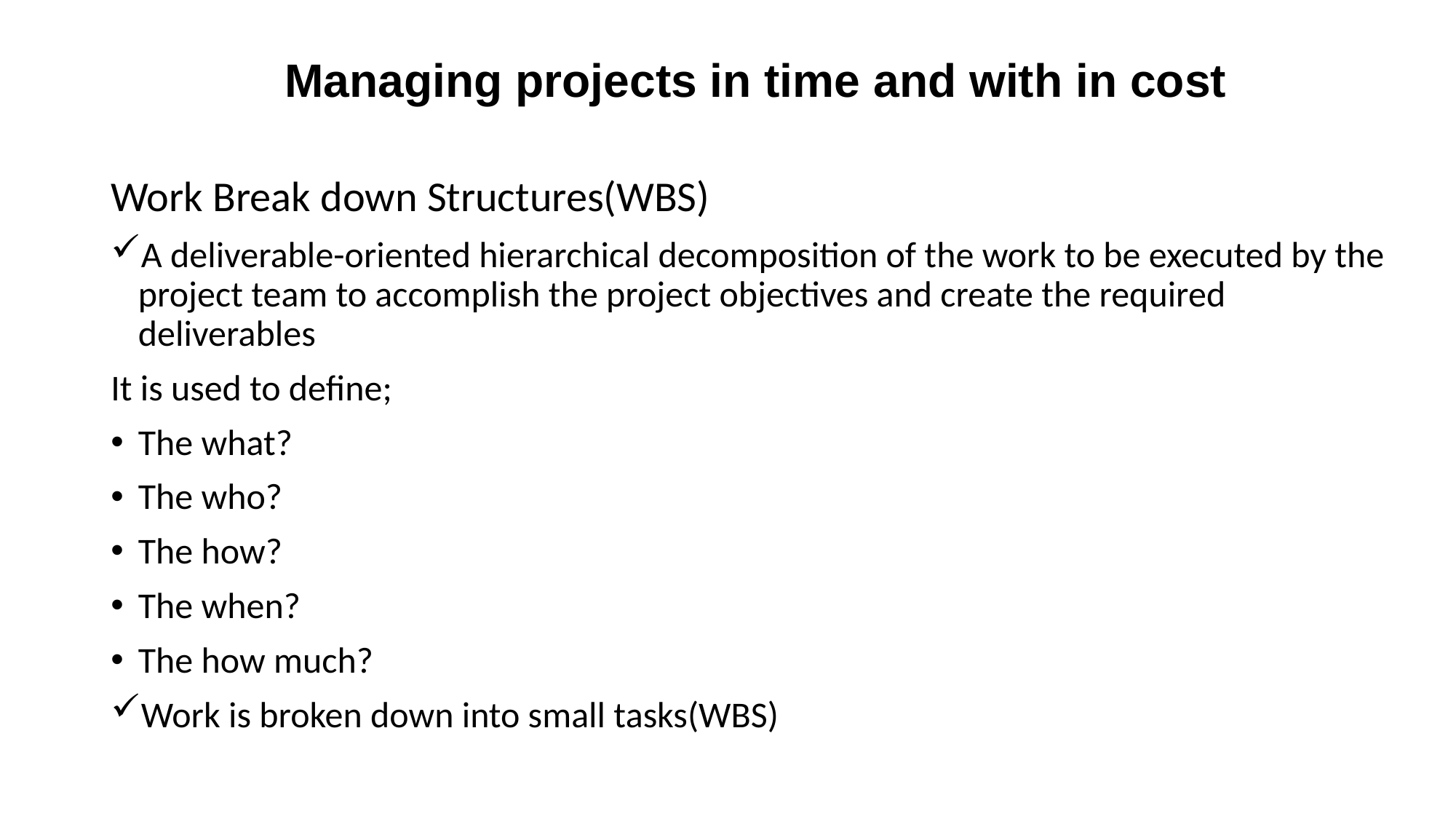

# Managing projects in time and with in cost
Work Break down Structures(WBS)
A deliverable-oriented hierarchical decomposition of the work to be executed by the project team to accomplish the project objectives and create the required deliverables
It is used to define;
The what?
The who?
The how?
The when?
The how much?
Work is broken down into small tasks(WBS)